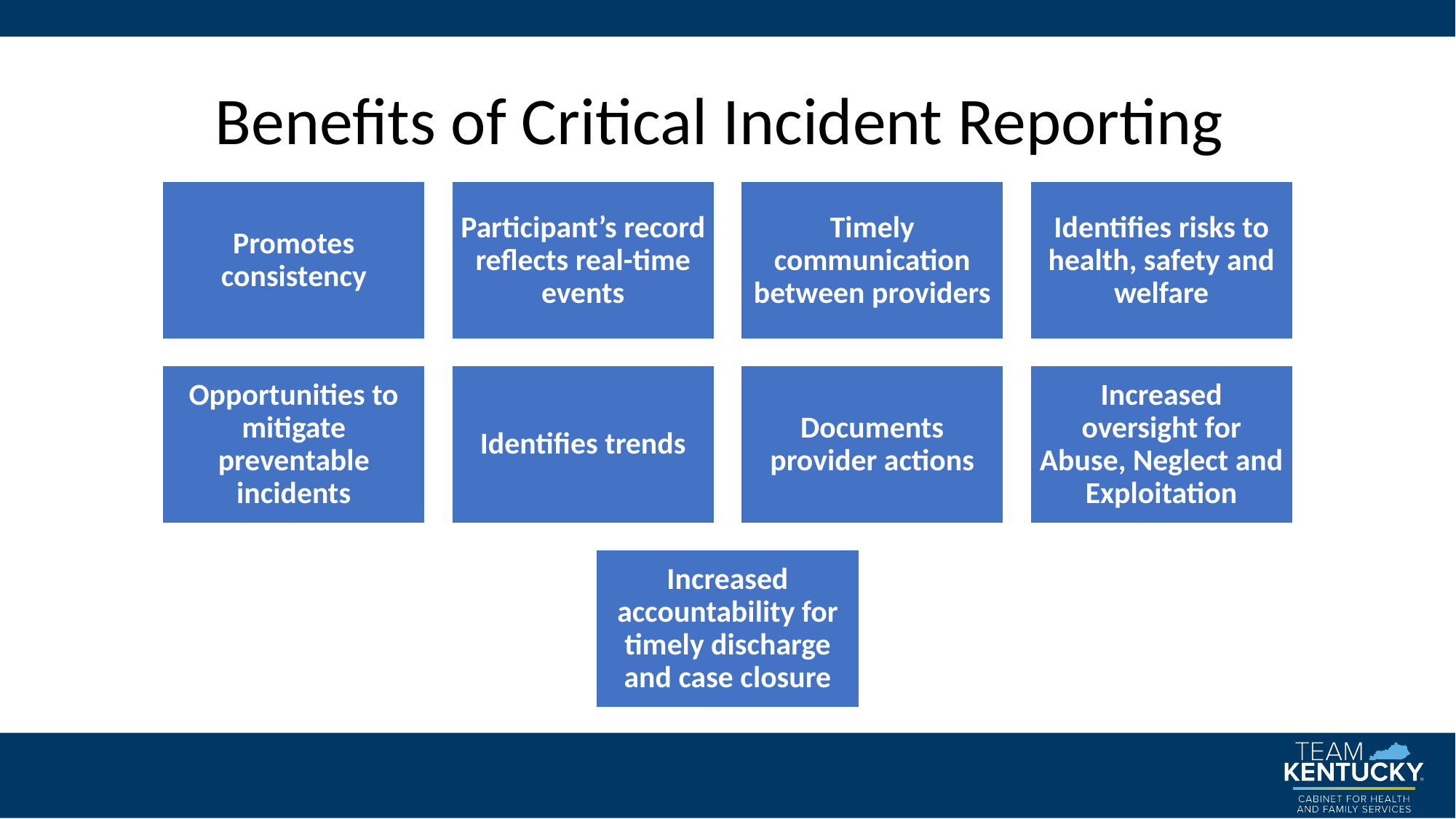

# Benefits of Critical Incident Reporting
Promotes consistency
Participant’s record reflects real-time events
Timely communication between providers
Identifies risks to health, safety and welfare
Opportunities to mitigate preventable incidents
Identifies trends
Documents provider actions
Increased oversight for Abuse, Neglect and Exploitation
Increased accountability for timely discharge and case closure